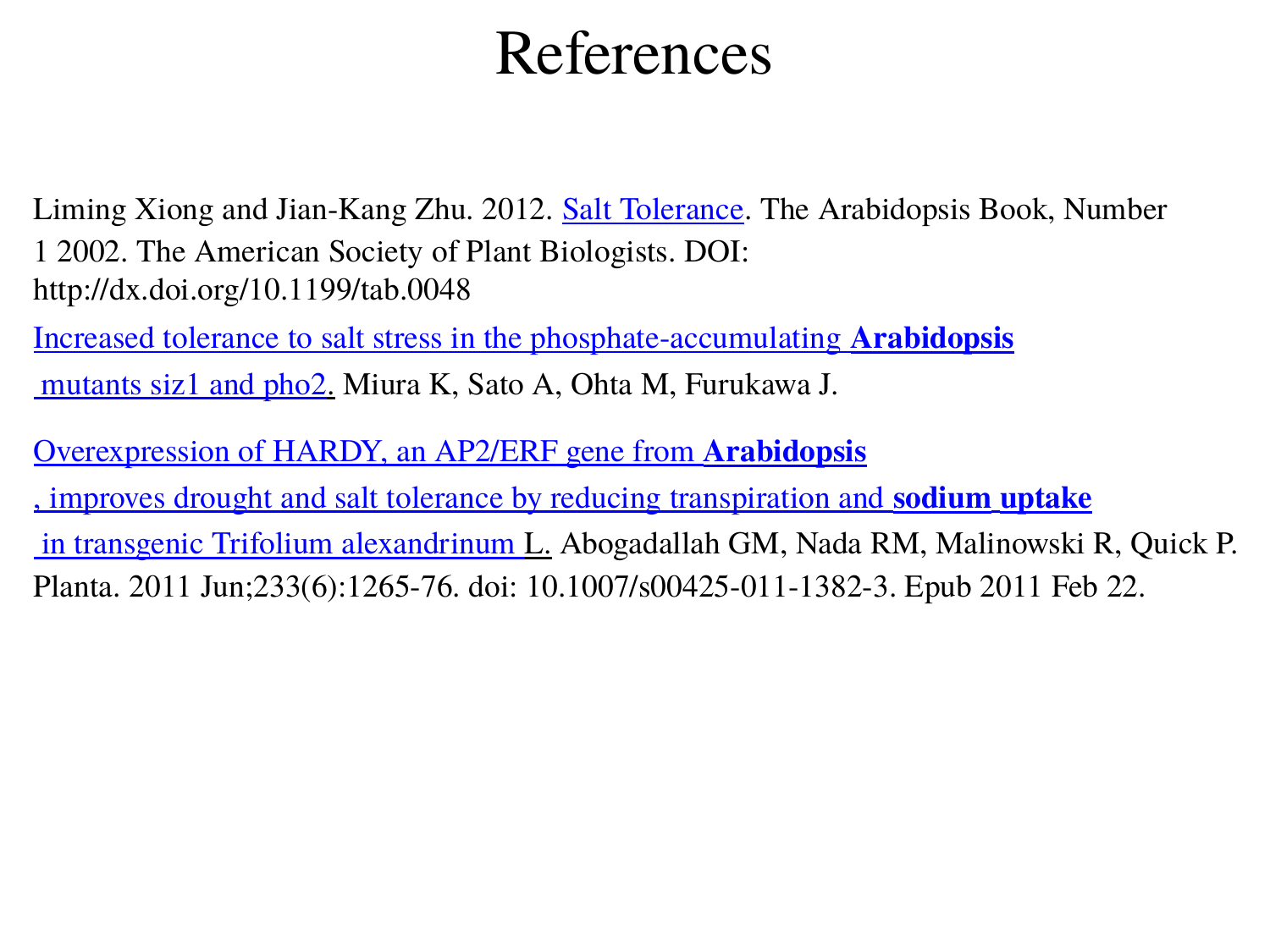

References
Liming Xiong and Jian-Kang Zhu. 2012. Salt Tolerance. The Arabidopsis Book, Number 1 2002. The American Society of Plant Biologists. DOI: http://dx.doi.org/10.1199/tab.0048
Increased tolerance to salt stress in the phosphate-accumulating Arabidopsis mutants siz1 and pho2. Miura K, Sato A, Ohta M, Furukawa J.
Overexpression of HARDY, an AP2/ERF gene from Arabidopsis, improves drought and salt tolerance by reducing transpiration and sodium uptake in transgenic Trifolium alexandrinum L. Abogadallah GM, Nada RM, Malinowski R, Quick P. Planta. 2011 Jun;233(6):1265-76. doi: 10.1007/s00425-011-1382-3. Epub 2011 Feb 22.